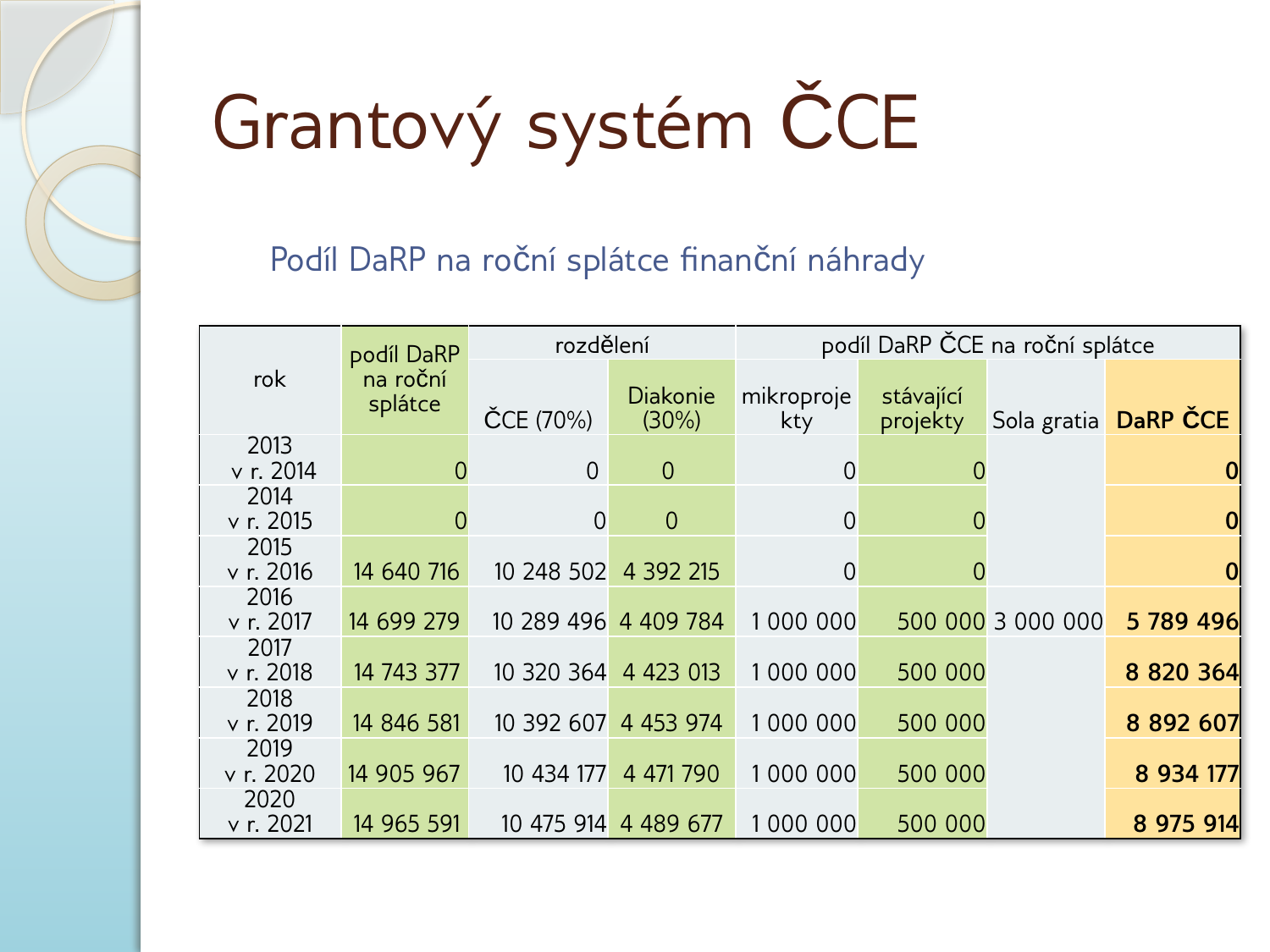

# Grantový systém ČCE
Podíl DaRP na roční splátce finanční náhrady
| rok | podíl DaRP na roční splátce | rozdělení |  | podíl DaRP ČCE na roční splátce |  |  |  |
| --- | --- | --- | --- | --- | --- | --- | --- |
|  |  | ČCE (70%) | Diakonie (30%) | mikroprojekty | stávající projekty | Sola gratia | DaRP ČCE |
| 2013 v r. 2014 | 0 | 0 | 0 | 0 | 0 |  | 0 |
| 2014 v r. 2015 | 0 | 0 | 0 | 0 | 0 |  | 0 |
| 2015 v r. 2016 | 14 640 716 | 10 248 502 | 4 392 215 | 0 | 0 |  | 0 |
| 2016 v r. 2017 | 14 699 279 | 10 289 496 | 4 409 784 | 1 000 000 | 500 000 | 3 000 000 | 5 789 496 |
| 2017 v r. 2018 | 14 743 377 | 10 320 364 | 4 423 013 | 1 000 000 | 500 000 |  | 8 820 364 |
| 2018 v r. 2019 | 14 846 581 | 10 392 607 | 4 453 974 | 1 000 000 | 500 000 |  | 8 892 607 |
| 2019 v r. 2020 | 14 905 967 | 10 434 177 | 4 471 790 | 1 000 000 | 500 000 |  | 8 934 177 |
| 2020 v r. 2021 | 14 965 591 | 10 475 914 | 4 489 677 | 1 000 000 | 500 000 |  | 8 975 914 |